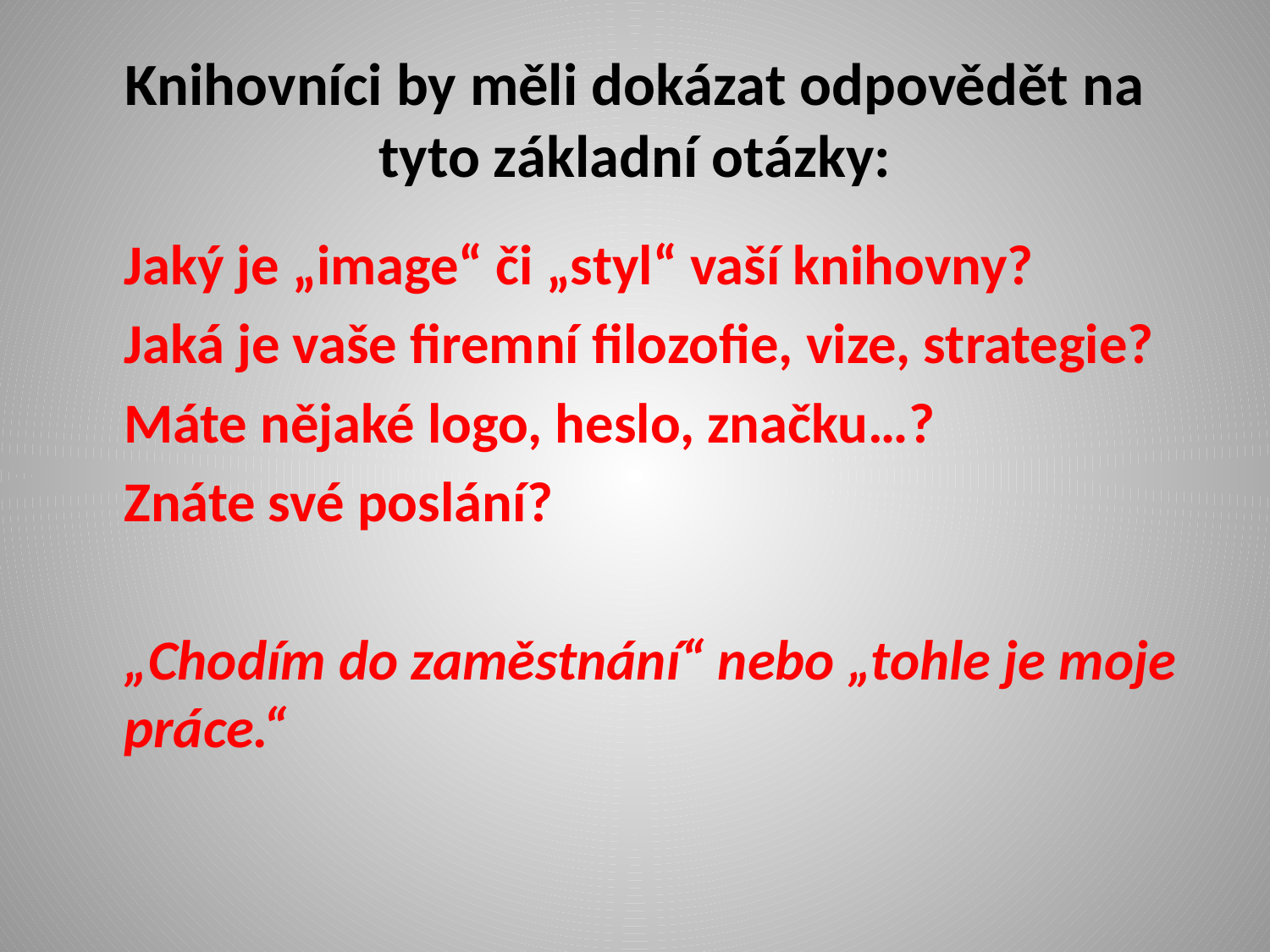

# Knihovníci by měli dokázat odpovědět na tyto základní otázky:
	Jaký je „image“ či „styl“ vaší knihovny?
	Jaká je vaše firemní filozofie, vize, strategie?
	Máte nějaké logo, heslo, značku…?
	Znáte své poslání?

	„Chodím do zaměstnání“ nebo „tohle je moje práce.“